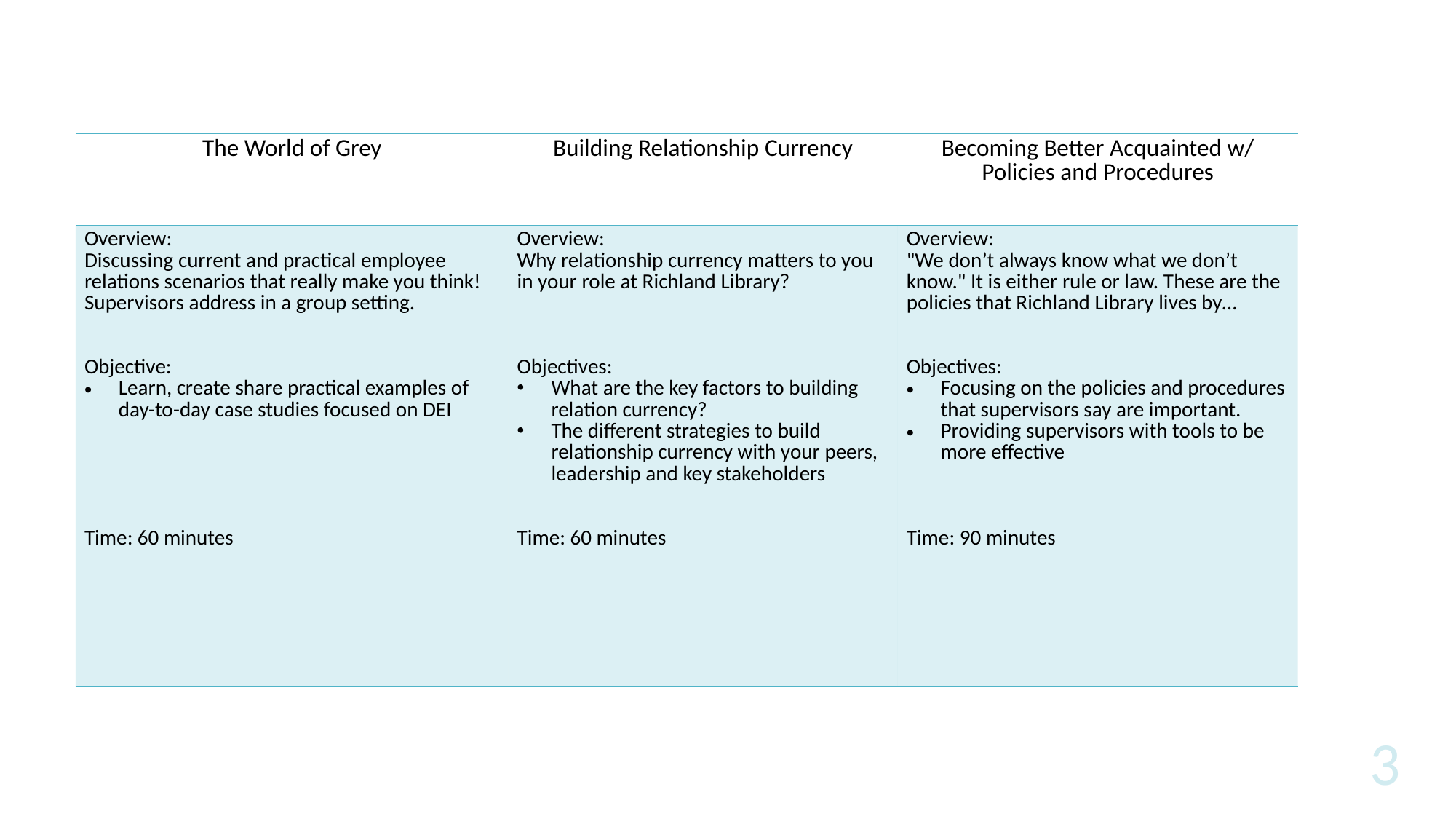

| The World of Grey | Building Relationship Currency | Becoming Better Acquainted w/ Policies and Procedures |
| --- | --- | --- |
| Overview: Discussing current and practical employee relations scenarios that really make you think! Supervisors address in a group setting. Objective: Learn, create share practical examples of day-to-day case studies focused on DEI Time: 60 minutes | Overview: Why relationship currency matters to you in your role at Richland Library? Objectives: What are the key factors to building relation currency? The different strategies to build relationship currency with your peers, leadership and key stakeholders Time: 60 minutes | Overview: "We don’t always know what we don’t know." It is either rule or law. These are the policies that Richland Library lives by… Objectives: Focusing on the policies and procedures that supervisors say are important. Providing supervisors with tools to be more effective Time: 90 minutes |
3